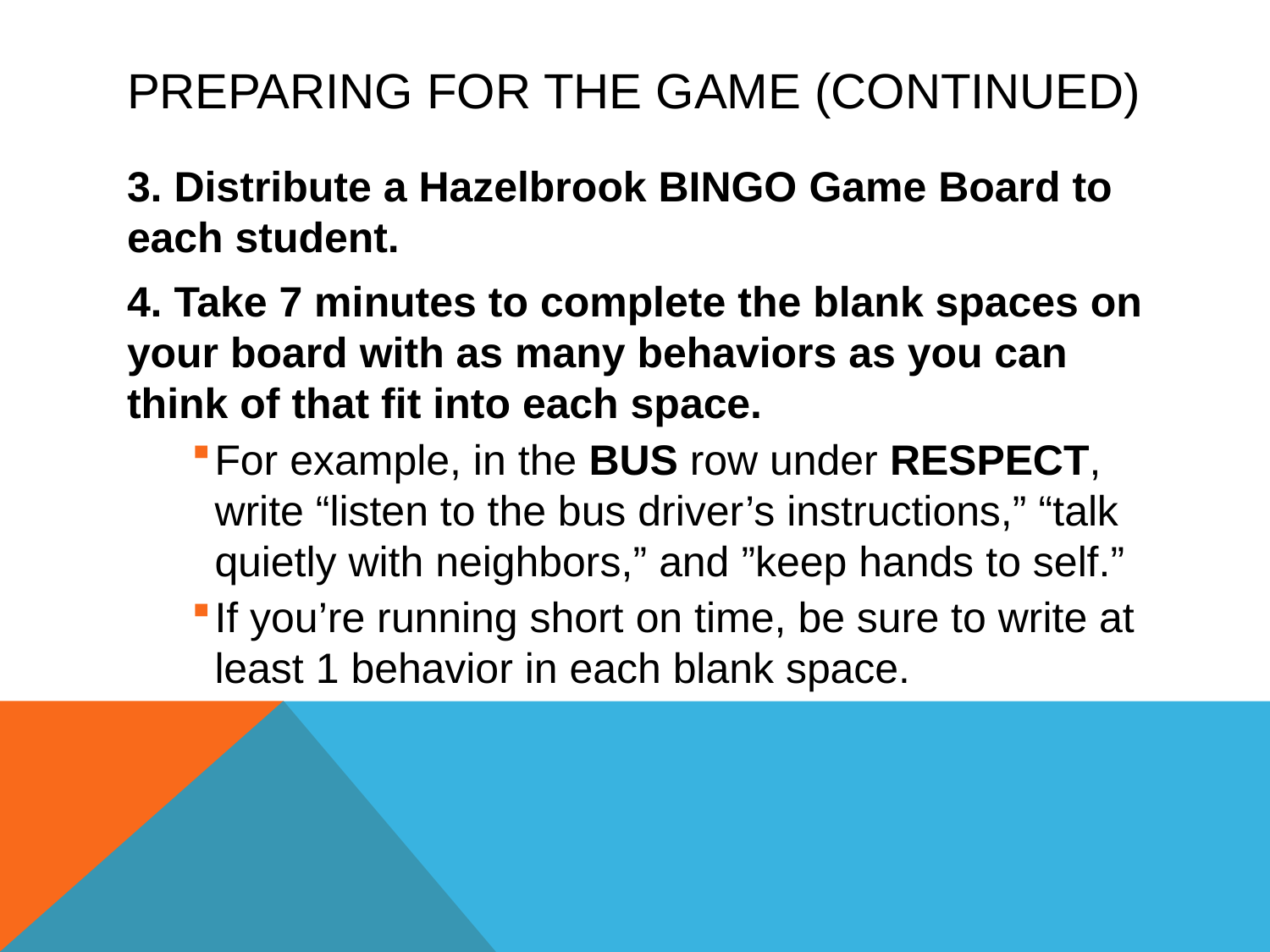

# PREPARING FOR The GAME (continued)
3. Distribute a Hazelbrook BINGO Game Board to each student.
4. Take 7 minutes to complete the blank spaces on your board with as many behaviors as you can think of that fit into each space.
For example, in the BUS row under RESPECT, write “listen to the bus driver’s instructions,” “talk quietly with neighbors,” and ”keep hands to self.”
If you’re running short on time, be sure to write at least 1 behavior in each blank space.